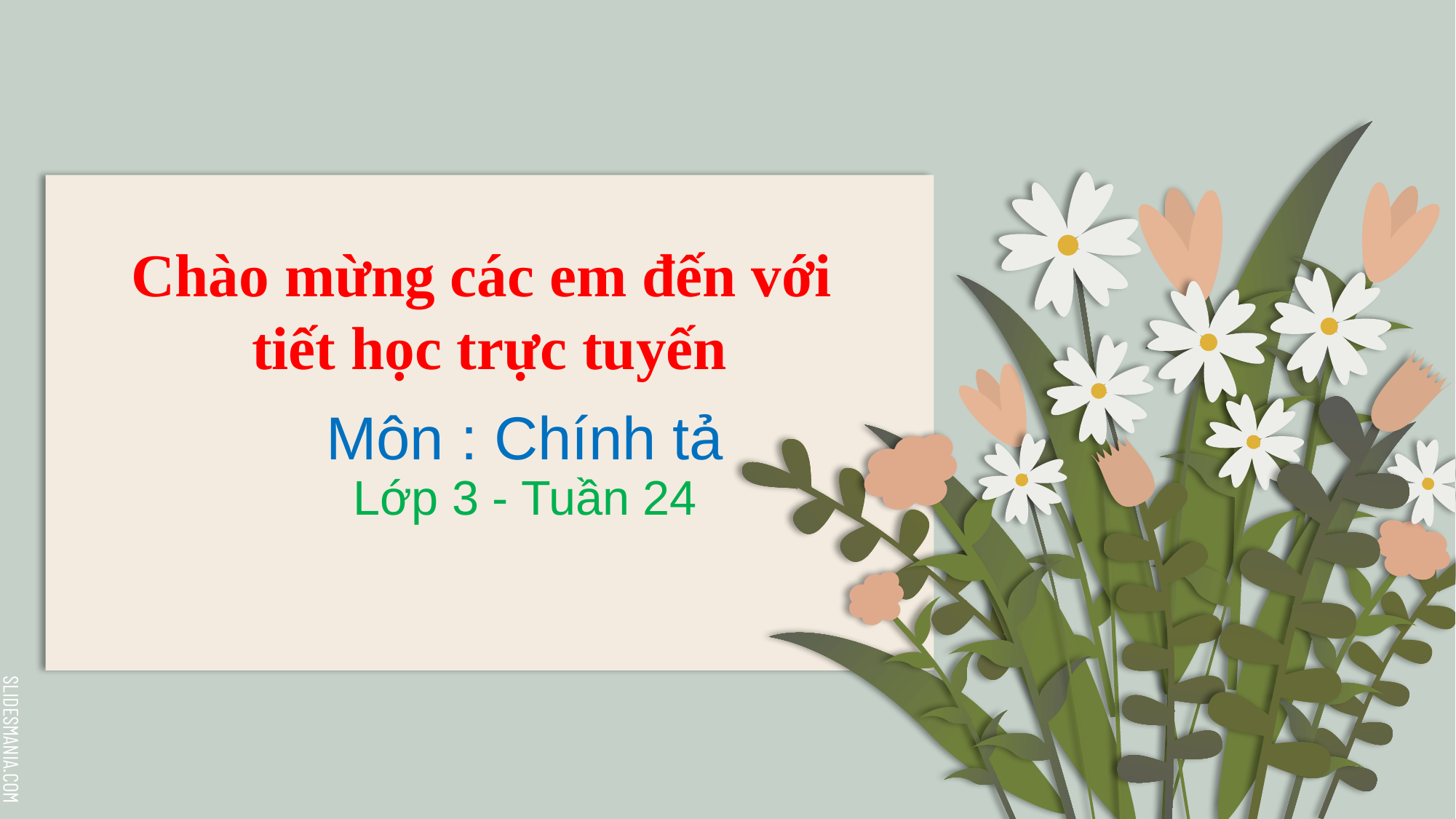

Chào mừng các em đến với
tiết học trực tuyến
Môn : Chính tả
Lớp 3 - Tuần 24